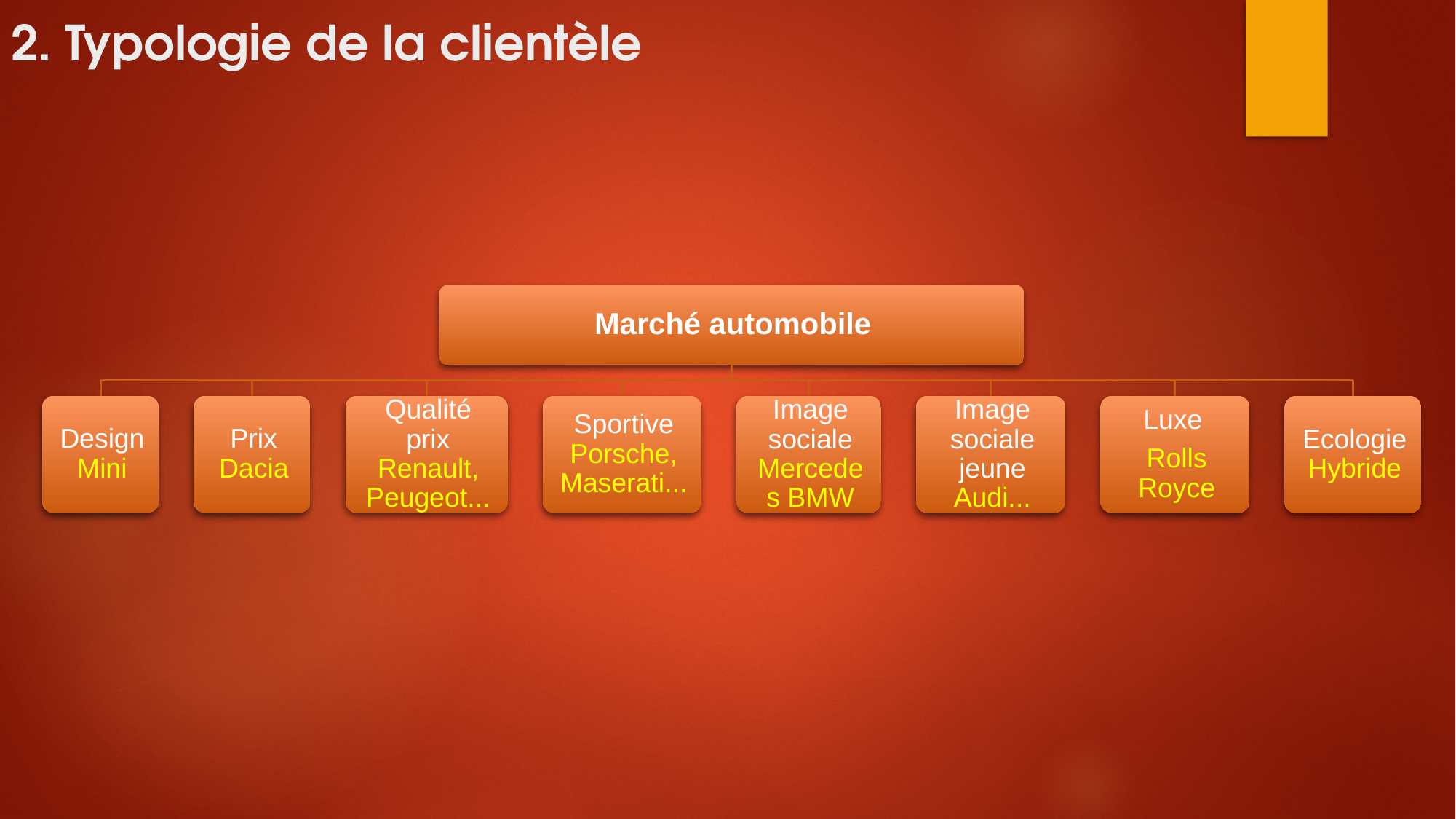

# 2. Typologie de la clientèle
Marché automobile
Design Mini
Prix Dacia
Qualité prix Renault, Peugeot...
Sportive Porsche, Maserati...
Image sociale Mercedes BMW
Image sociale jeune Audi...
Luxe
Rolls Royce
Ecologie Hybride